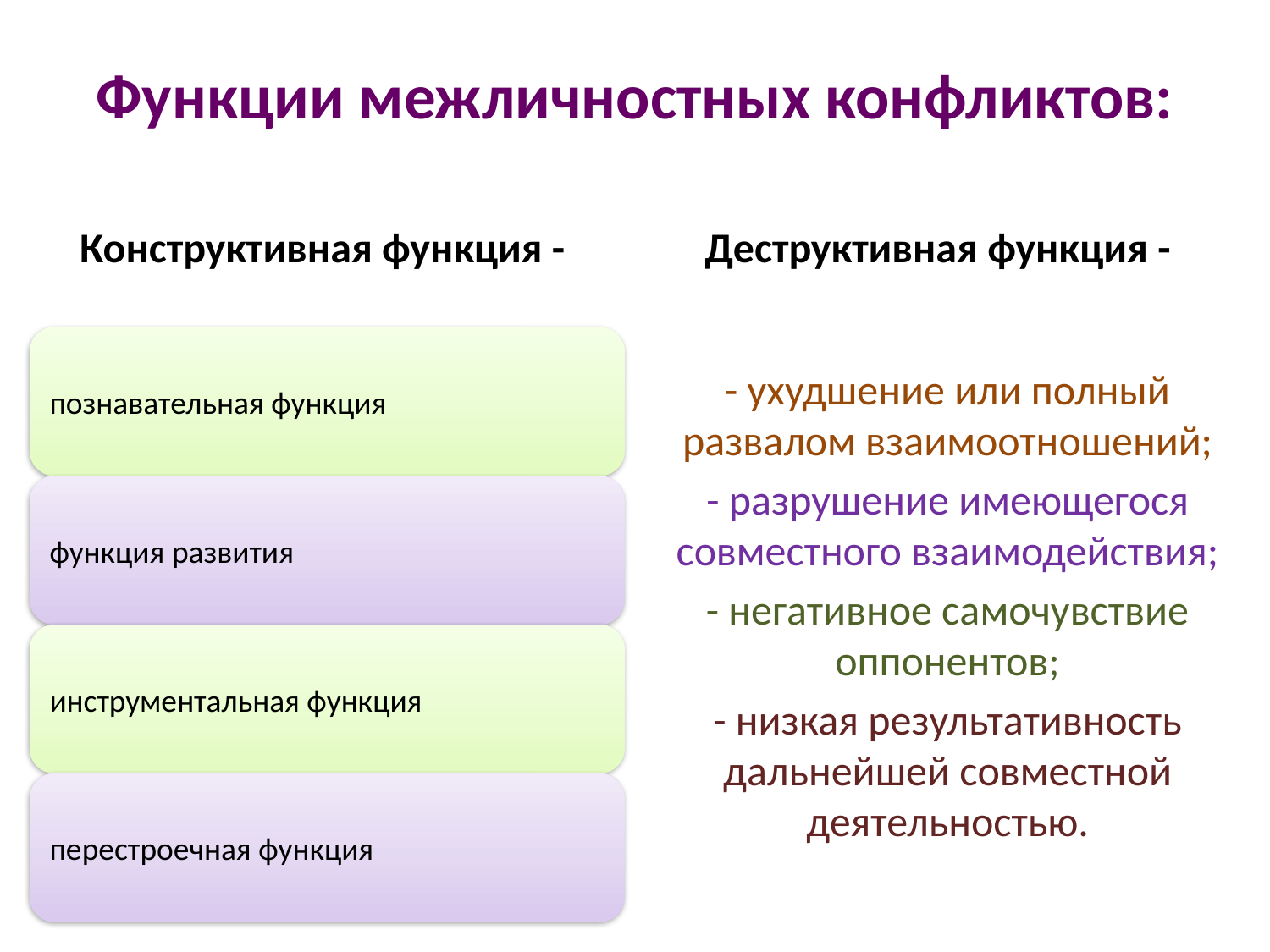

# Функции межличностных конфликтов:
Конструктивная функция -
Деструктивная функция -

- ухудшение или полный развалом взаимоотношений;
- разрушение имеющегося совместного взаимодействия;
- негативное самочувствие оппонентов;
- низкая результативность дальнейшей совместной деятельностью.
познавательная функция
функция развития
инструментальная функция
перестроечная функция